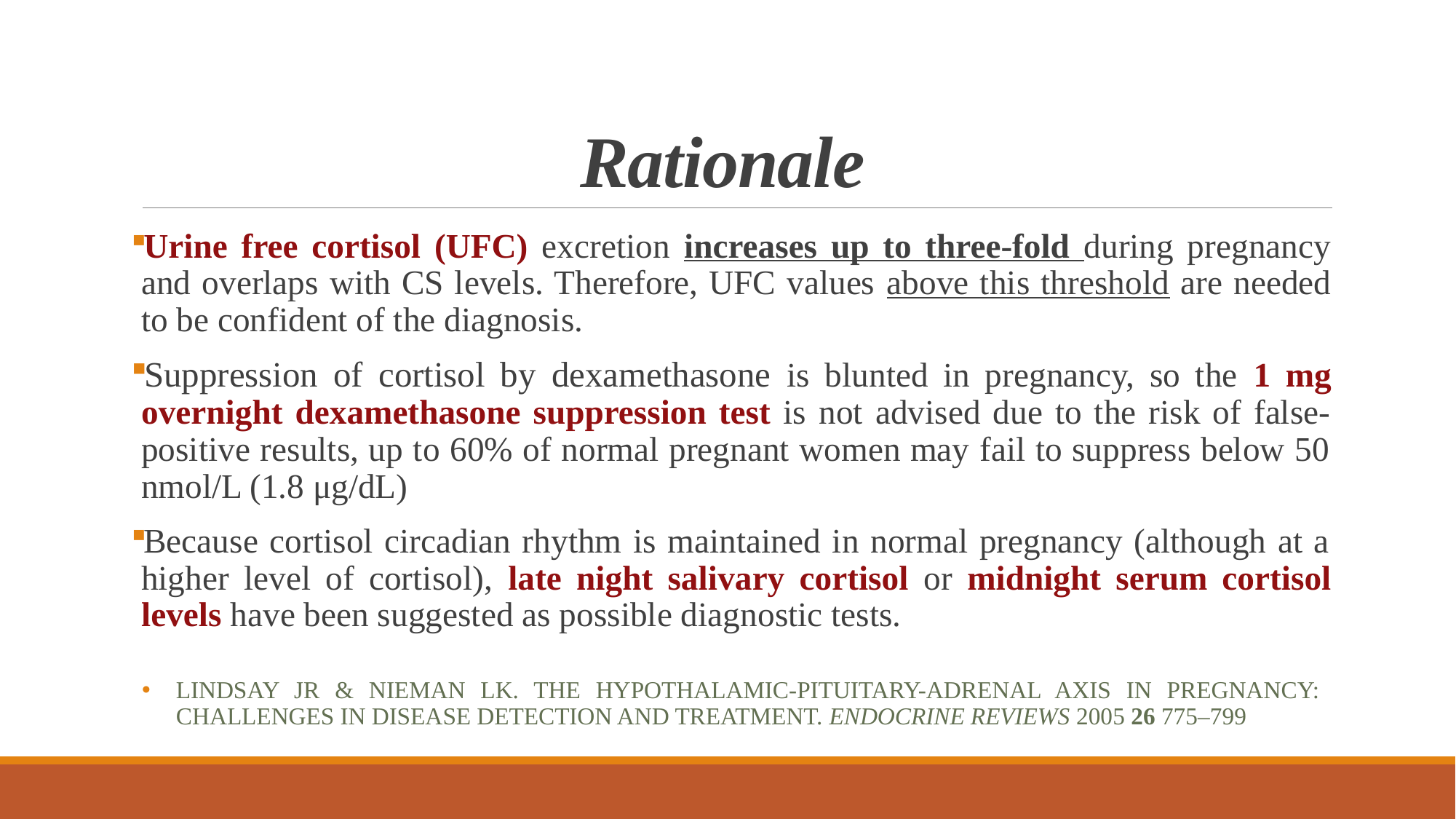

# Rationale
Urine free cortisol (UFC) excretion increases up to three-fold during pregnancy and overlaps with CS levels. Therefore, UFC values above this threshold are needed to be confident of the diagnosis.
Suppression of cortisol by dexamethasone is blunted in pregnancy, so the 1 mg overnight dexamethasone suppression test is not advised due to the risk of false-positive results, up to 60% of normal pregnant women may fail to suppress below 50 nmol/L (1.8 μg/dL)
Because cortisol circadian rhythm is maintained in normal pregnancy (although at a higher level of cortisol), late night salivary cortisol or midnight serum cortisol levels have been suggested as possible diagnostic tests.

Lindsay JR & Nieman LK. The hypothalamic-pituitary-adrenal axis in pregnancy: challenges in disease detection and treatment. Endocrine Reviews 2005 26 775–799